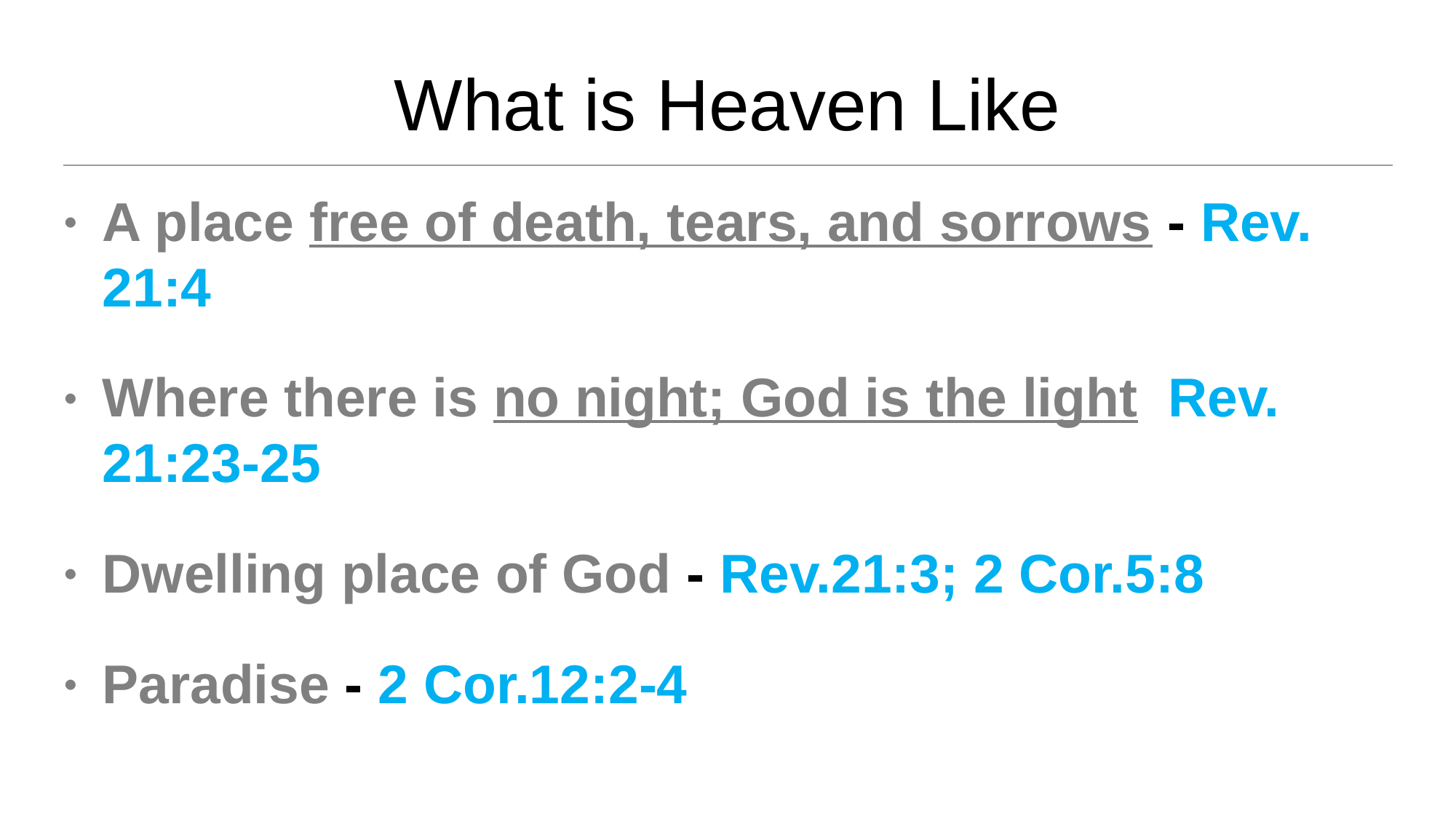

# What is Heaven Like
A place free of death, tears, and sorrows - Rev. 21:4
Where there is no night; God is the light  Rev. 21:23-25
Dwelling place of God - Rev.21:3; 2 Cor.5:8
Paradise - 2 Cor.12:2-4